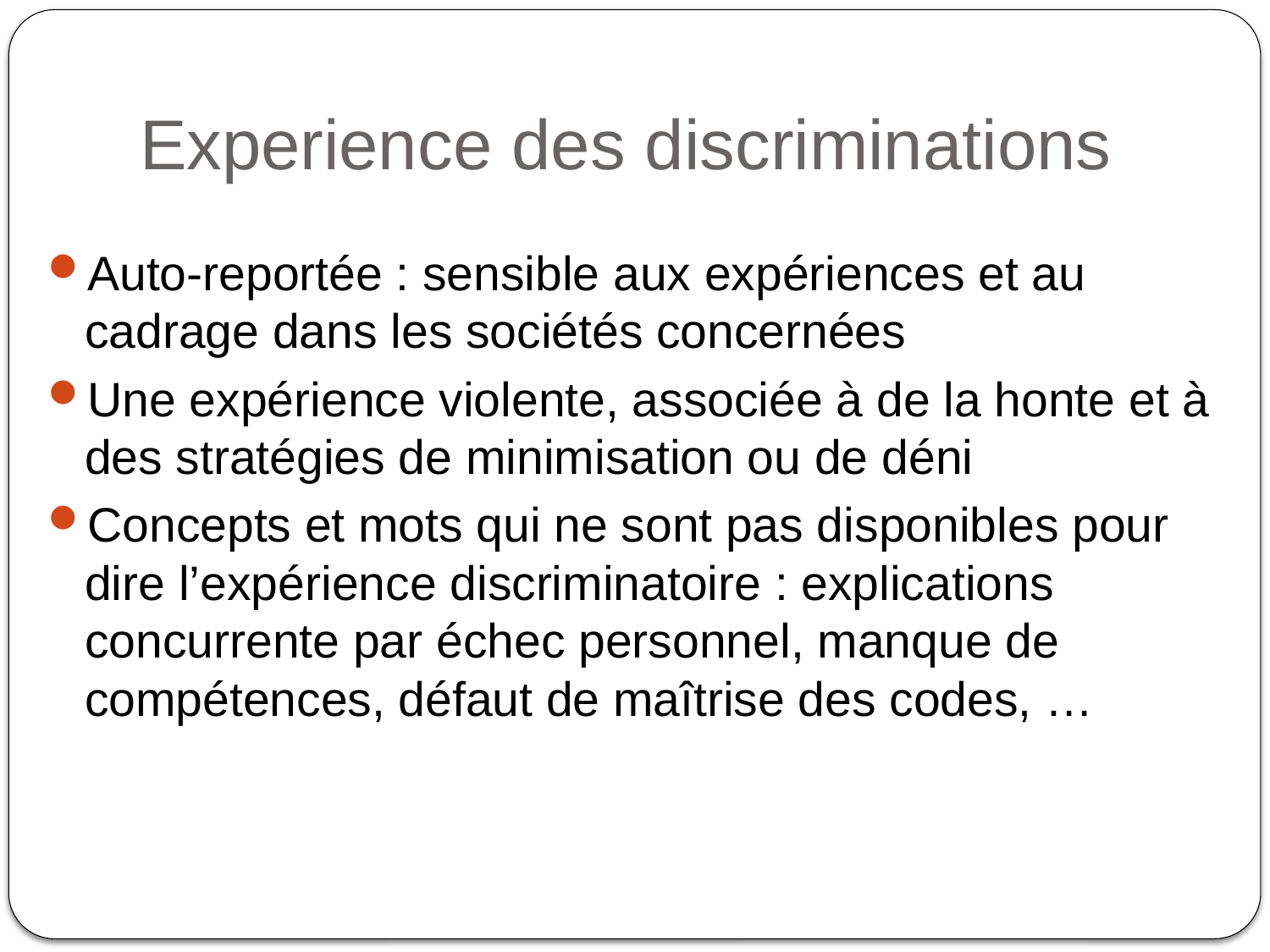

# Experience des discriminations
Auto-reportée : sensible aux expériences et au cadrage dans les sociétés concernées
Une expérience violente, associée à de la honte et à des stratégies de minimisation ou de déni
Concepts et mots qui ne sont pas disponibles pour dire l’expérience discriminatoire : explications concurrente par échec personnel, manque de compétences, défaut de maîtrise des codes, …